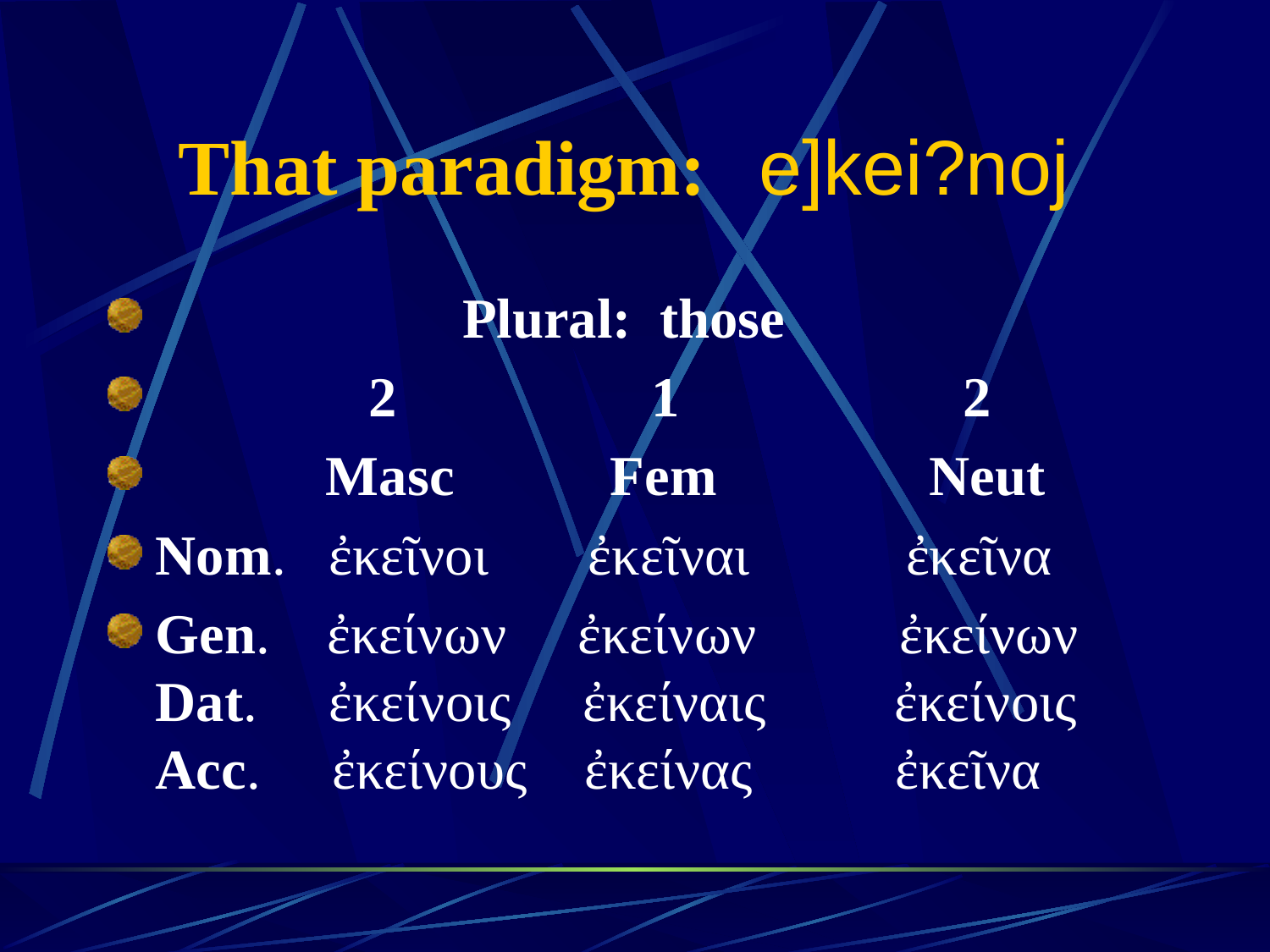

# That paradigm:  e]kei?noj
                     Plural:  those
               2                  1                    2
            Masc           Fem               Neut
Nom.   ἐκεῖνοι       ἐκεῖναι           ἐκεῖνα
Gen.    ἐκείνων     ἐκείνων          ἐκείνων
Dat.     ἐκείνοις     ἐκείναις         ἐκείνοις
Acc.     ἐκείνους    ἐκείνας          ἐκεῖνα